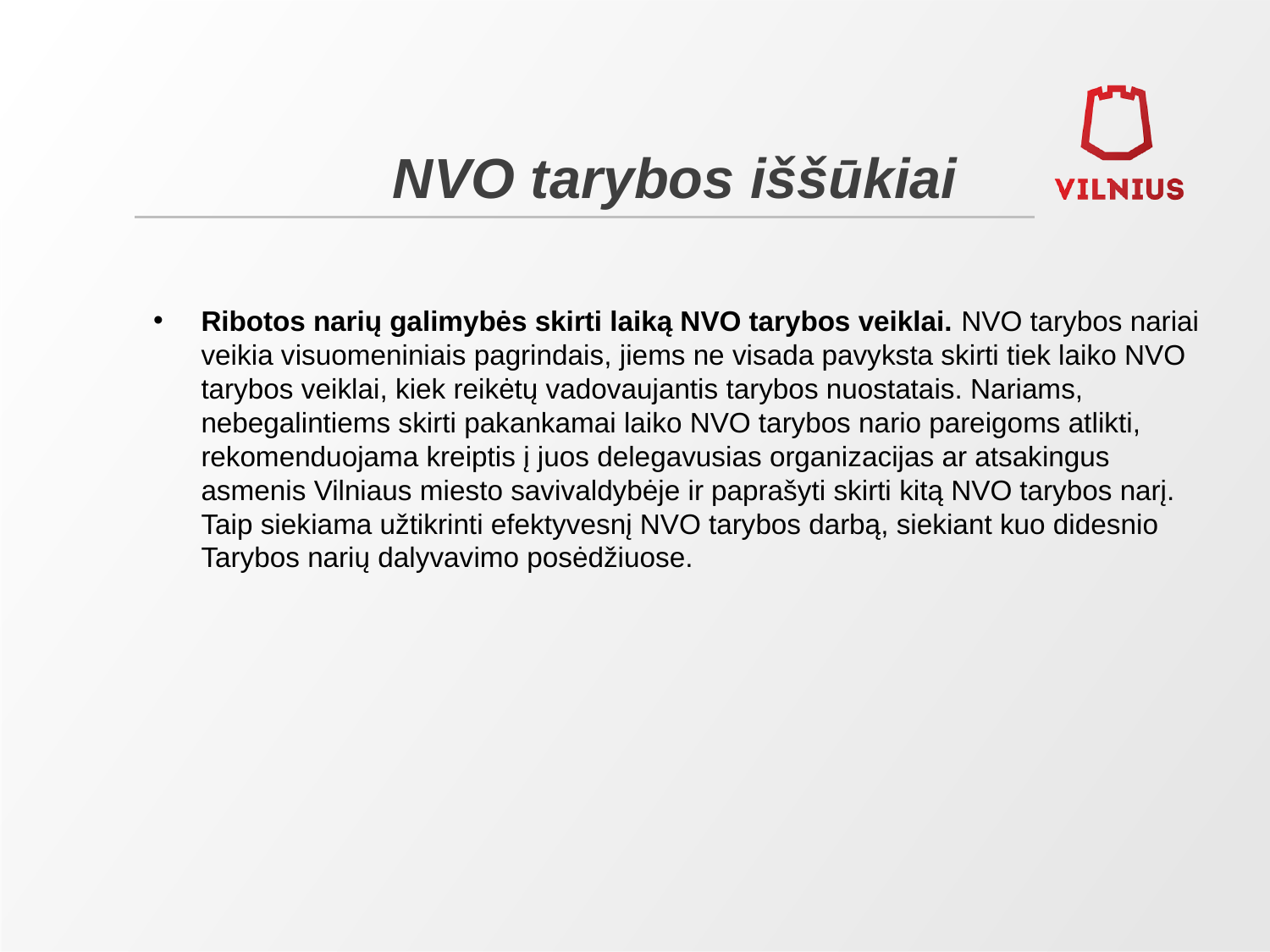

# NVO tarybos iššūkiai

Ribotos narių galimybės skirti laiką NVO tarybos veiklai. NVO tarybos nariai veikia visuomeniniais pagrindais, jiems ne visada pavyksta skirti tiek laiko NVO tarybos veiklai, kiek reikėtų vadovaujantis tarybos nuostatais. Nariams, nebegalintiems skirti pakankamai laiko NVO tarybos nario pareigoms atlikti, rekomenduojama kreiptis į juos delegavusias organizacijas ar atsakingus asmenis Vilniaus miesto savivaldybėje ir paprašyti skirti kitą NVO tarybos narį. Taip siekiama užtikrinti efektyvesnį NVO tarybos darbą, siekiant kuo didesnio Tarybos narių dalyvavimo posėdžiuose.